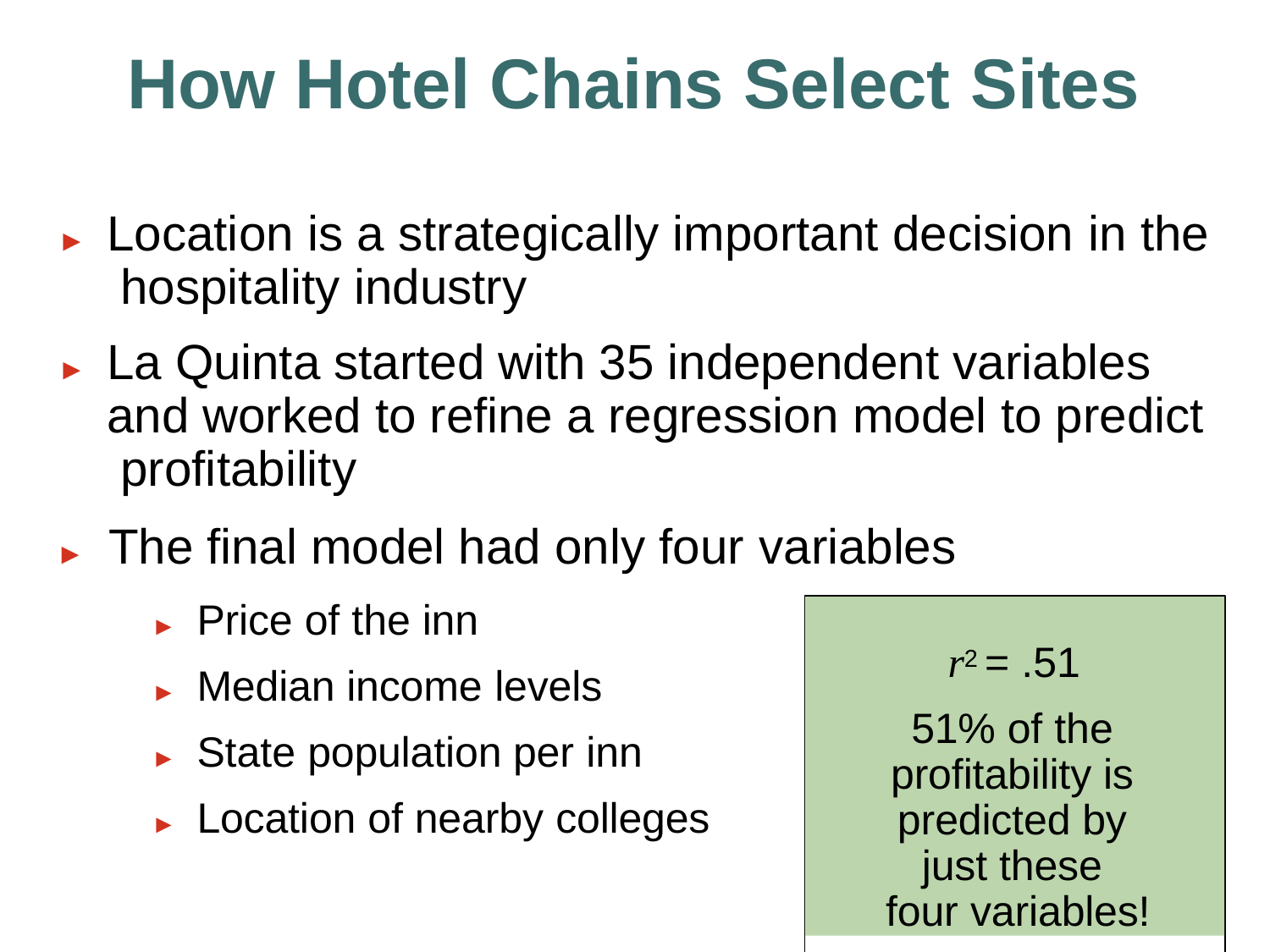

# How Hotel Chains Select Sites
►	Location is a strategically important decision in the  hospitality industry
►	La Quinta started with 35 independent variables  and worked to refine a regression model to predict  profitability
►	The final model had only four variables
►	Price of the inn
►	Median income levels
►	State population per inn
►	Location of nearby colleges

r2 = .51
51% of the  profitability is  predicted by  just these  four variables!